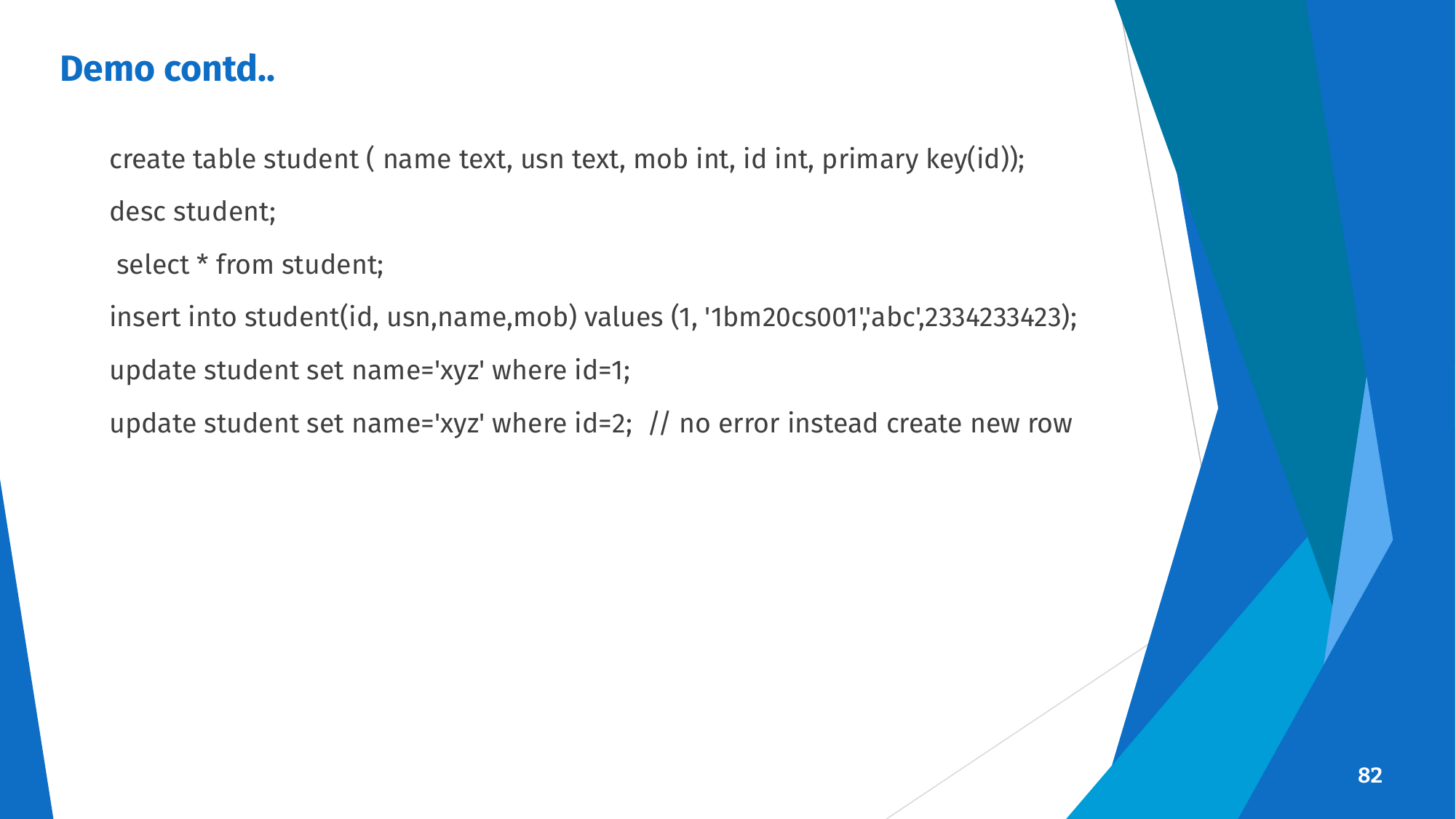

# Demo contd..
create table student ( name text, usn text, mob int, id int, primary key(id));
desc student;
 select * from student;
insert into student(id, usn,name,mob) values (1, '1bm20cs001','abc',2334233423);
update student set name='xyz' where id=1;
update student set name='xyz' where id=2;  // no error instead create new row
82